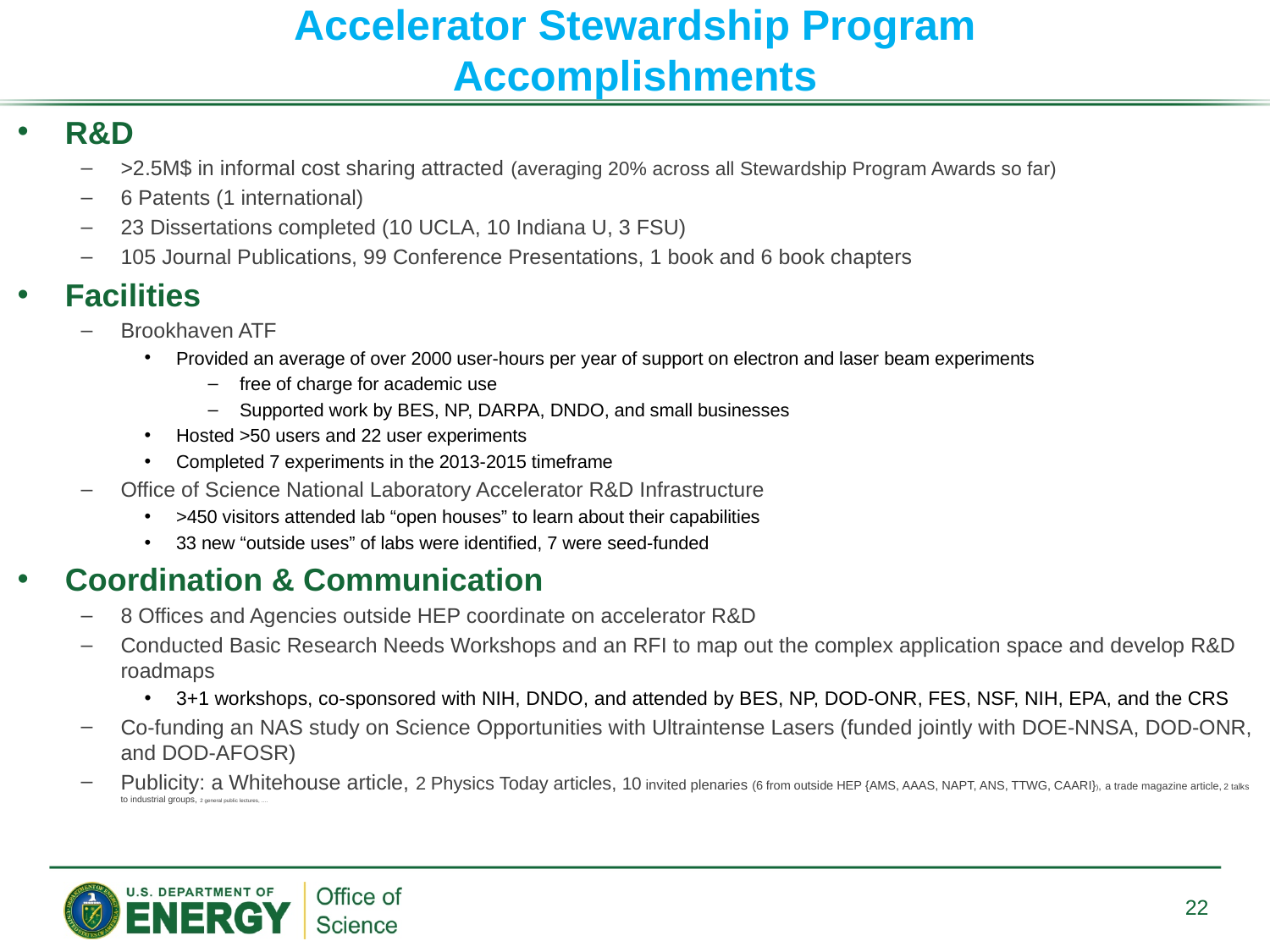

# Accelerator Stewardship Program Accomplishments
R&D
>2.5M$ in informal cost sharing attracted (averaging 20% across all Stewardship Program Awards so far)
6 Patents (1 international)
23 Dissertations completed (10 UCLA, 10 Indiana U, 3 FSU)
105 Journal Publications, 99 Conference Presentations, 1 book and 6 book chapters
Facilities
Brookhaven ATF
Provided an average of over 2000 user-hours per year of support on electron and laser beam experiments
free of charge for academic use
Supported work by BES, NP, DARPA, DNDO, and small businesses
Hosted >50 users and 22 user experiments
Completed 7 experiments in the 2013-2015 timeframe
Office of Science National Laboratory Accelerator R&D Infrastructure
>450 visitors attended lab “open houses” to learn about their capabilities
33 new “outside uses” of labs were identified, 7 were seed-funded
Coordination & Communication
8 Offices and Agencies outside HEP coordinate on accelerator R&D
Conducted Basic Research Needs Workshops and an RFI to map out the complex application space and develop R&D roadmaps
3+1 workshops, co-sponsored with NIH, DNDO, and attended by BES, NP, DOD-ONR, FES, NSF, NIH, EPA, and the CRS
Co-funding an NAS study on Science Opportunities with Ultraintense Lasers (funded jointly with DOE-NNSA, DOD-ONR, and DOD-AFOSR)
Publicity: a Whitehouse article, 2 Physics Today articles, 10 invited plenaries (6 from outside HEP {AMS, AAAS, NAPT, ANS, TTWG, CAARI}), a trade magazine article, 2 talks to industrial groups, 2 general public lectures, ….

22